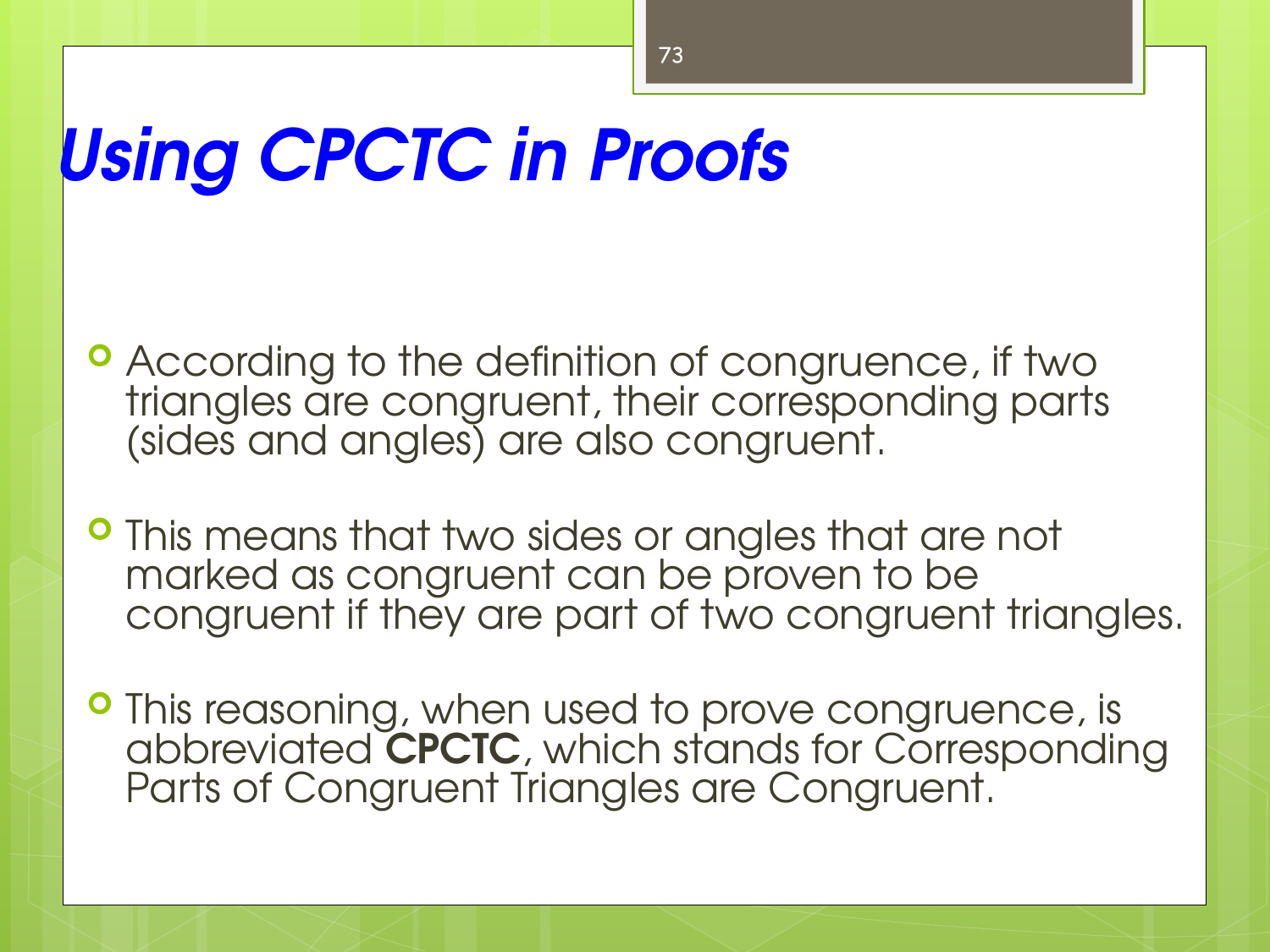

73
# Using CPCTC in Proofs
According to the definition of congruence, if two triangles are congruent, their corresponding parts (sides and angles) are also congruent.

This means that two sides or angles that are not marked as congruent can be proven to be congruent if they are part of two congruent triangles.

This reasoning, when used to prove congruence, is abbreviated CPCTC, which stands for Corresponding Parts of Congruent Triangles are Congruent.